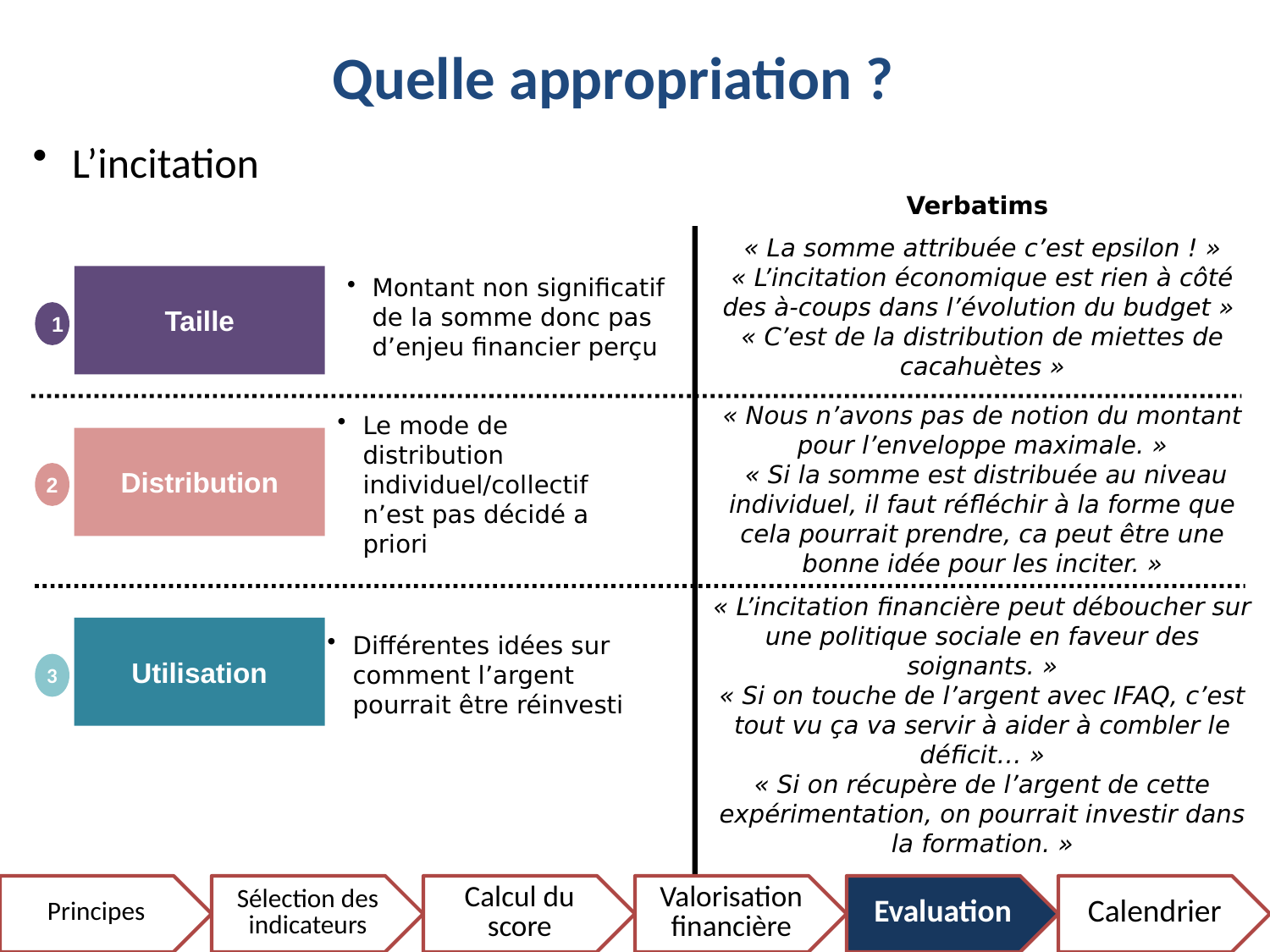

Quelle appropriation ?
# L’incitation
Verbatims

« La somme attribuée c’est epsilon ! »
« L’incitation économique est rien à côté des à-coups dans l’évolution du budget »
« C’est de la distribution de miettes de cacahuètes »
Montant non significatif de la somme donc pas d’enjeu financier perçu
Taille
1
« Nous n’avons pas de notion du montant pour l’enveloppe maximale. »
 « Si la somme est distribuée au niveau individuel, il faut réfléchir à la forme que cela pourrait prendre, ca peut être une bonne idée pour les inciter. »

Le mode de distribution individuel/collectif n’est pas décidé a priori
Distribution
2
« L’incitation financière peut déboucher sur une politique sociale en faveur des soignants. »
« Si on touche de l’argent avec IFAQ, c’est tout vu ça va servir à aider à combler le déficit… »
« Si on récupère de l’argent de cette expérimentation, on pourrait investir dans la formation. »

Utilisation
3
Différentes idées sur comment l’argent pourrait être réinvesti
15
Principes
Sélection des indicateurs
Calcul du score
Evaluation
Valorisation financière
Calendrier